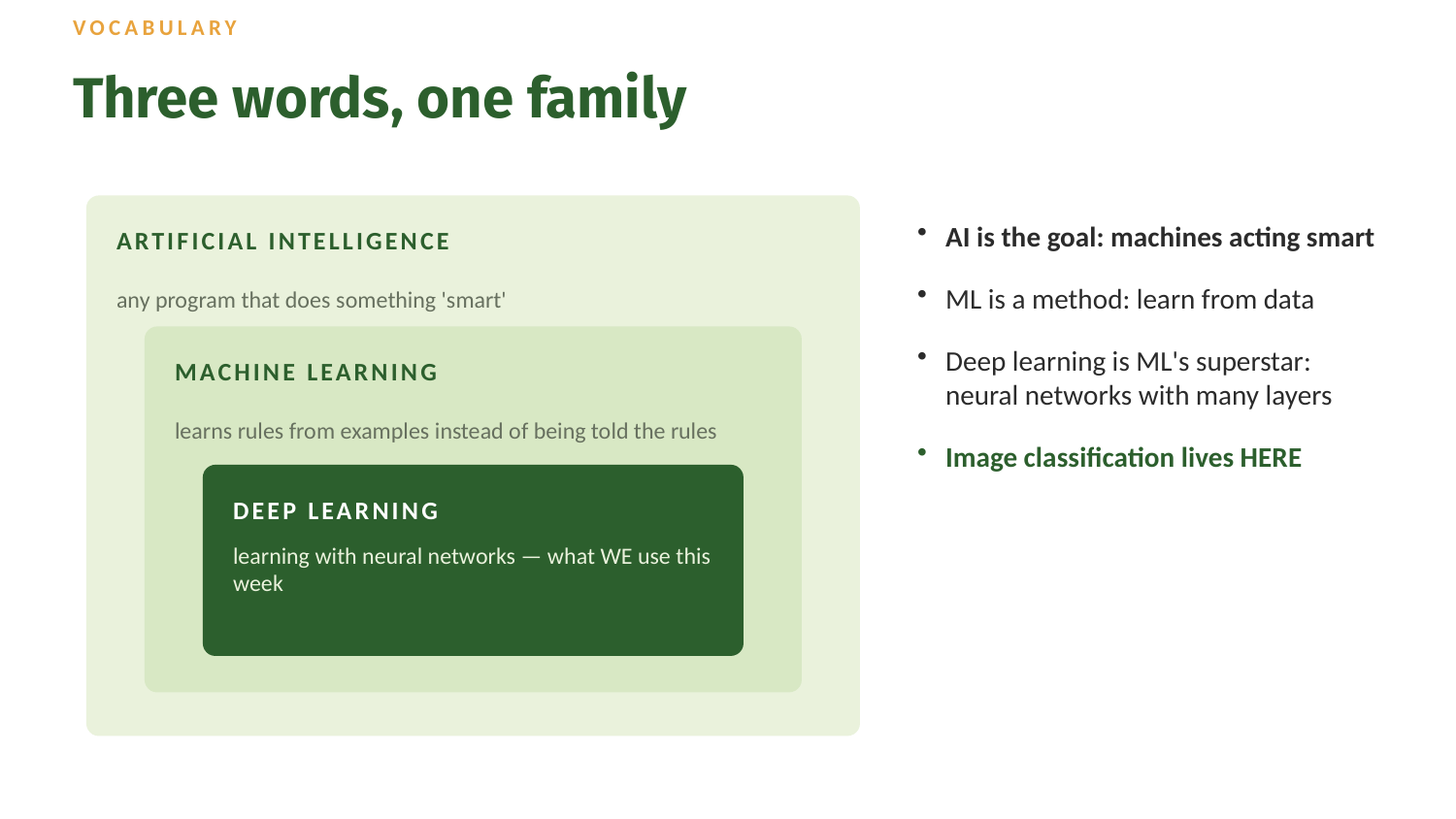

VOCABULARY
Three words, one family

ARTIFICIAL INTELLIGENCE
AI is the goal: machines acting smart
ML is a method: learn from data
Deep learning is ML's superstar: neural networks with many layers
Image classification lives HERE
any program that does something 'smart'

MACHINE LEARNING
learns rules from examples instead of being told the rules

DEEP LEARNING
learning with neural networks — what WE use this week